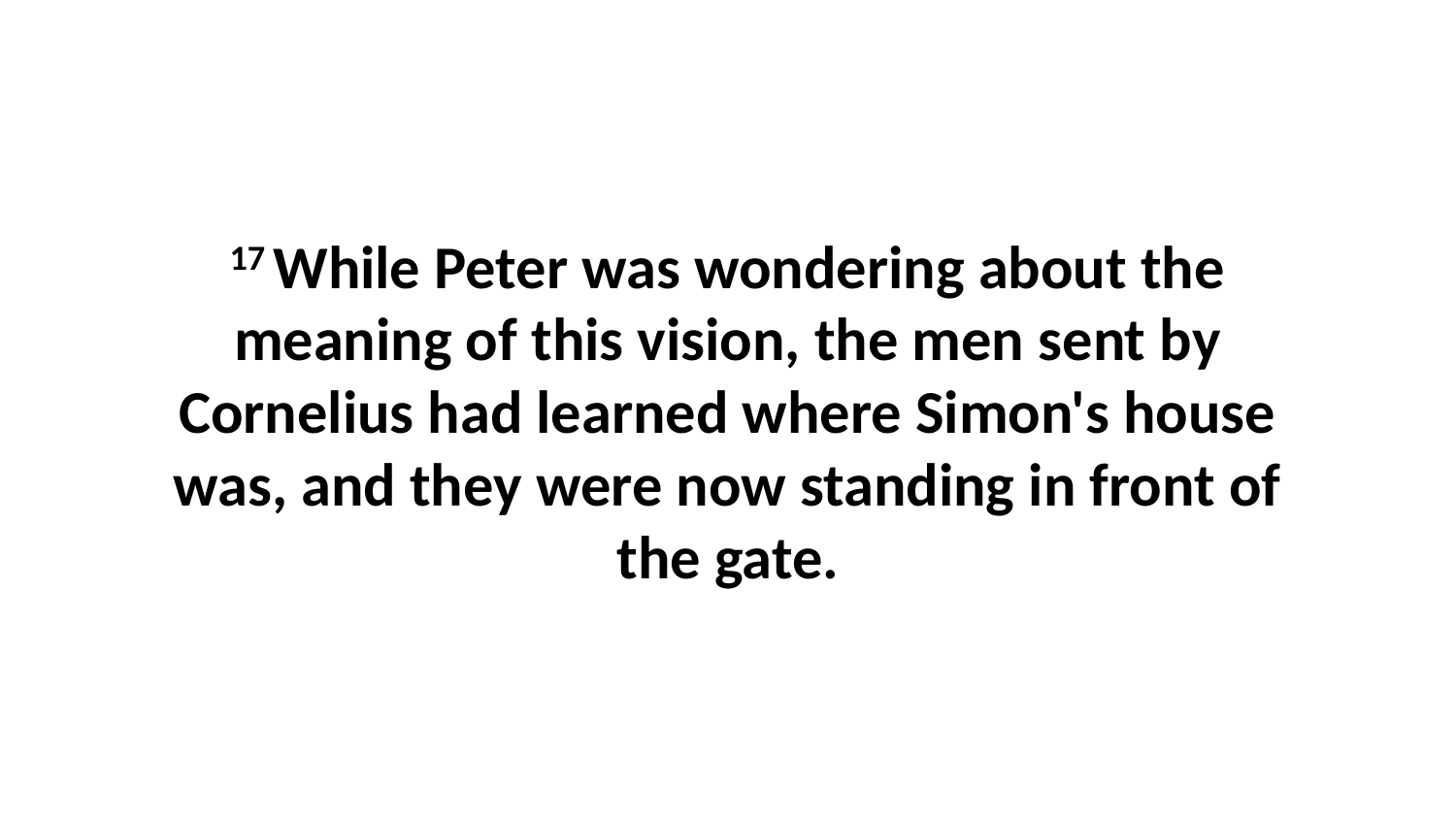

17 While Peter was wondering about the meaning of this vision, the men sent by Cornelius had learned where Simon's house was, and they were now standing in front of the gate.